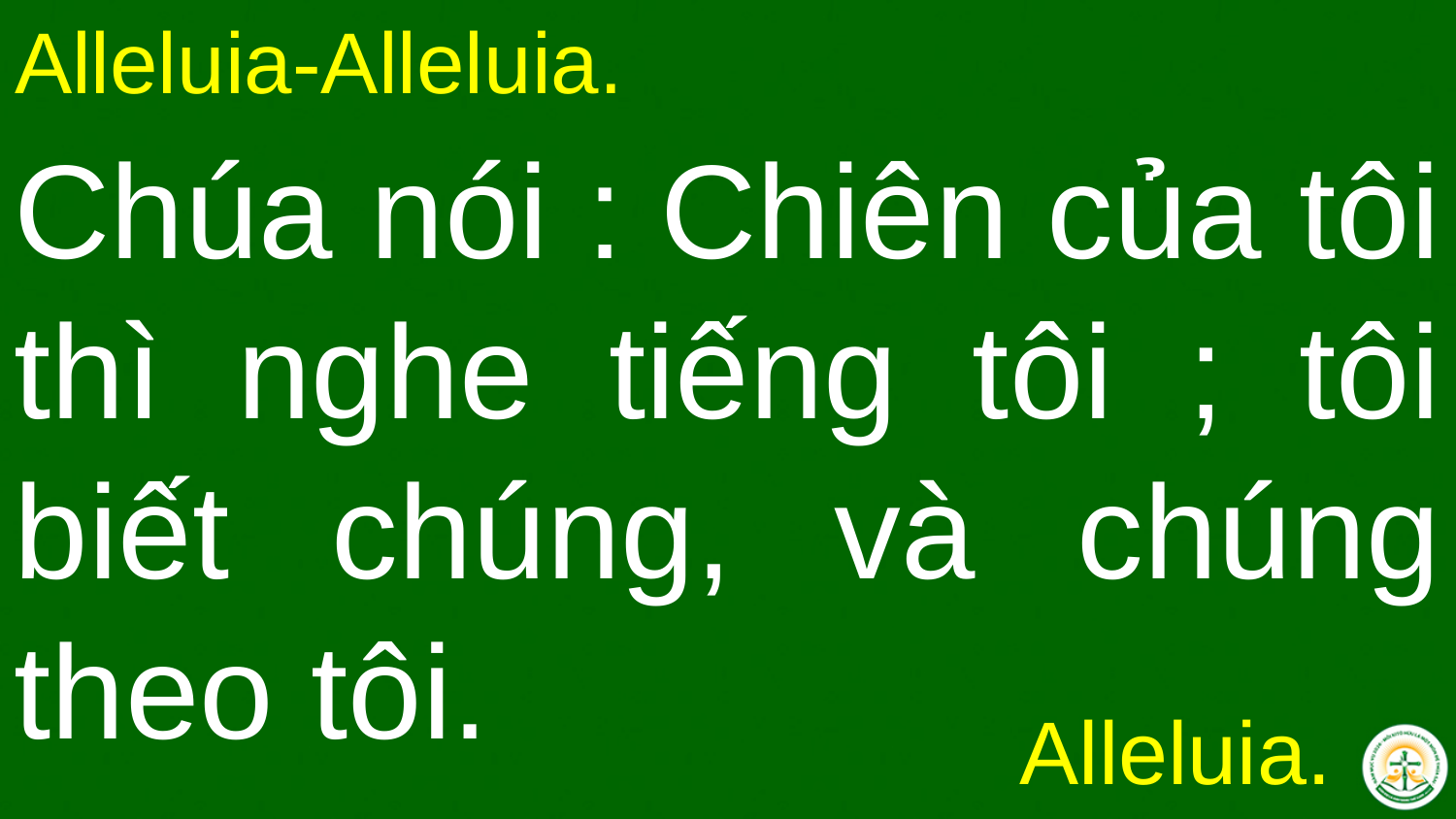

# Alleluia-Alleluia.
Chúa nói : Chiên của tôi thì nghe tiếng tôi ; tôi biết chúng, và chúng theo tôi.
Alleluia.